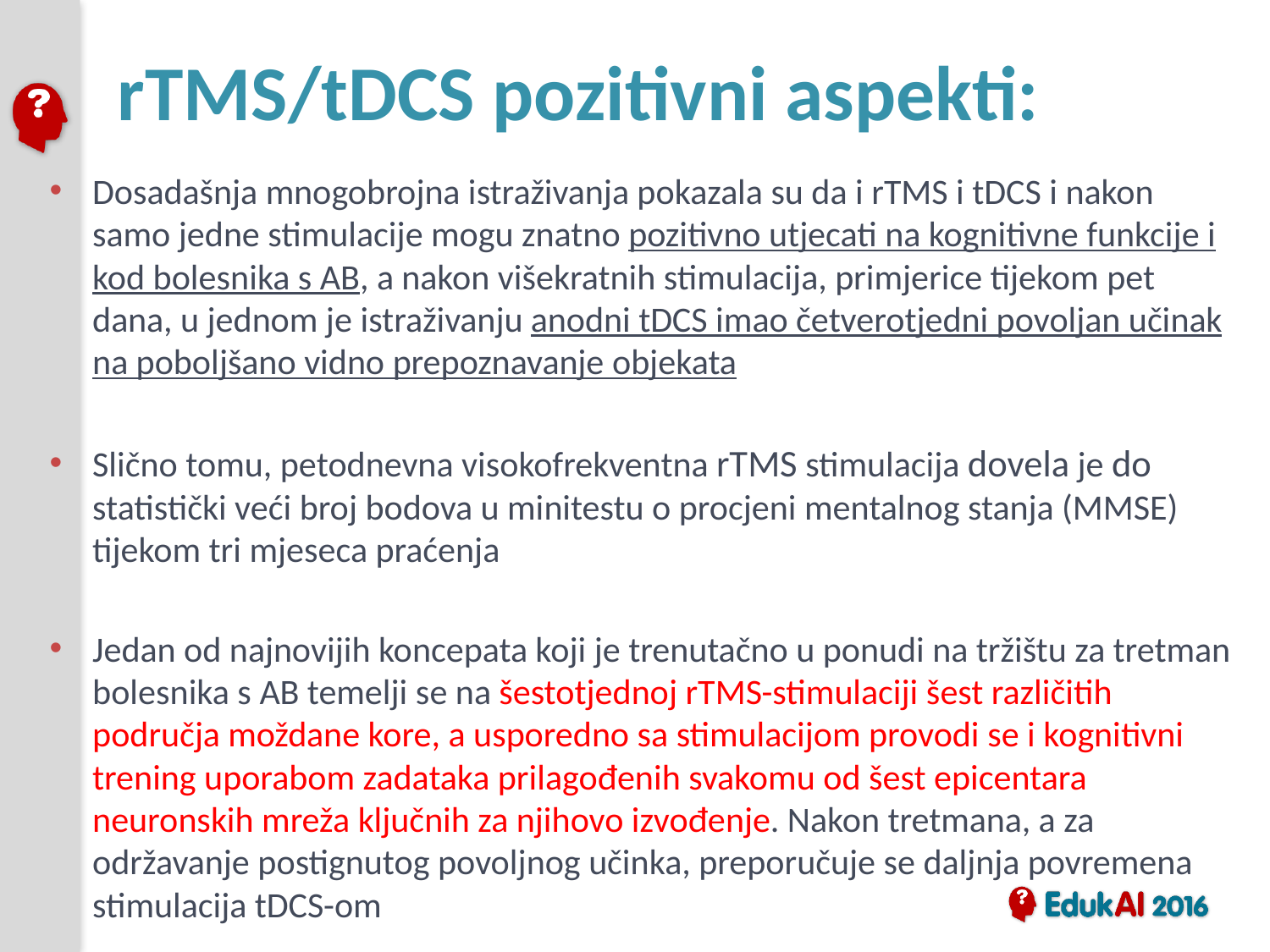

# rTMS/tDCS pozitivni aspekti:
Dosadašnja mnogobrojna istraživanja pokazala su da i rTMS i tDCS i nakon samo jedne stimulacije mogu znatno pozitivno utjecati na kognitivne funkcije i kod bolesnika s AB, a nakon višekratnih stimulacija, primjerice tijekom pet dana, u jednom je istraživanju anodni tDCS imao četverotjedni povoljan učinak na poboljšano vidno prepoznavanje objekata

Slično tomu, petodnevna visokofrekventna rTMS stimulacija dovela je do statistički veći broj bodova u minitestu o procjeni mentalnog stanja (MMSE) tijekom tri mjeseca praćenja

Jedan od najnovijih koncepata koji je trenutačno u ponudi na tržištu za tretman bolesnika s AB temelji se na šestotjednoj rTMS-stimulaciji šest različitih područja moždane kore, a usporedno sa stimulacijom provodi se i kognitivni trening uporabom zadataka prilagođenih svakomu od šest epicentara neuronskih mreža ključnih za njihovo izvođenje. Nakon tretmana, a za održavanje postignutog povoljnog učinka, preporučuje se daljnja povremena stimulacija tDCS-om